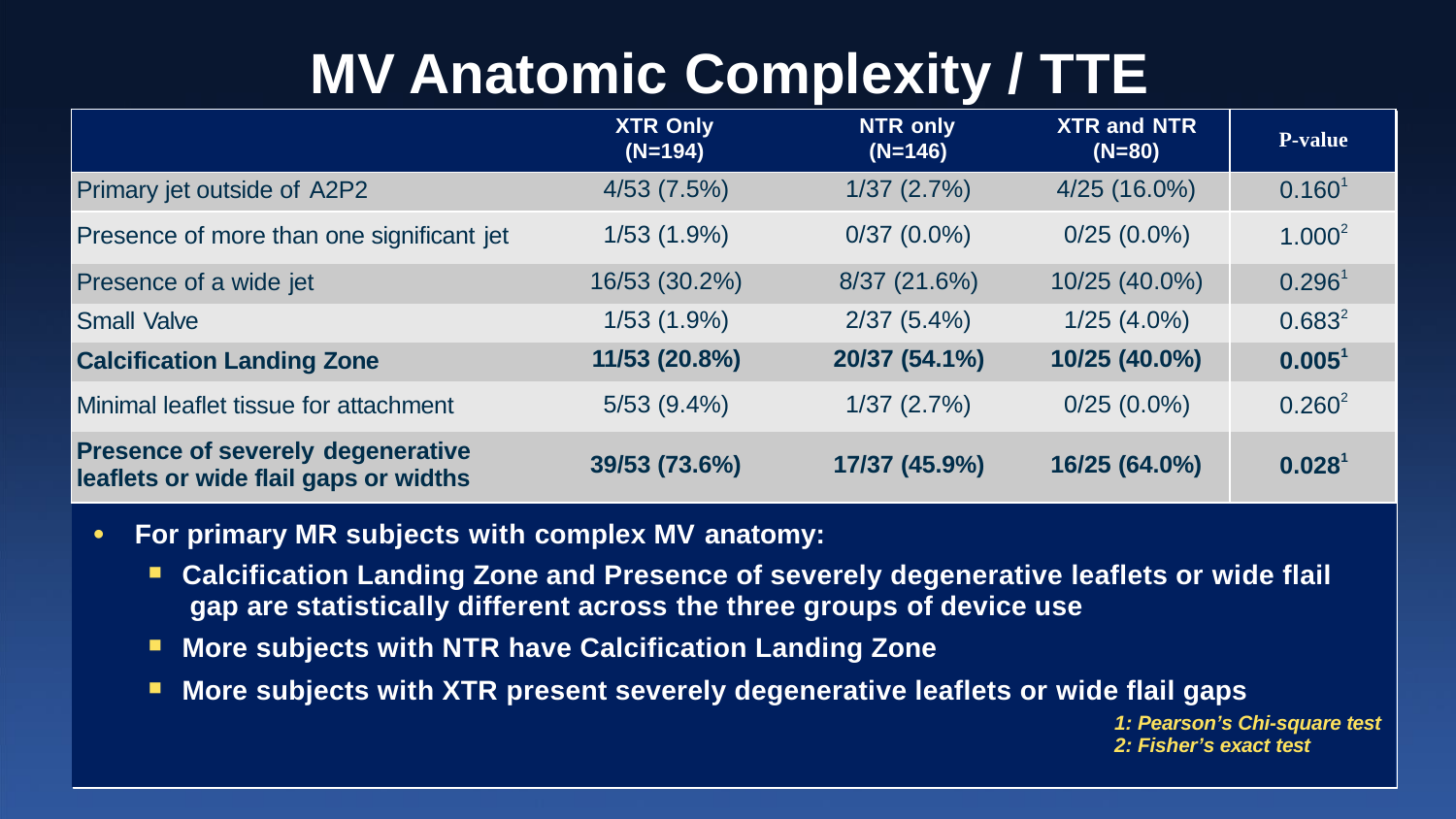

# MV Anatomic Complexity / TTE
|  | XTR Only (N=194) | NTR only (N=146) | XTR and NTR (N=80) | P-value |
| --- | --- | --- | --- | --- |
| Primary jet outside of A2P2 | 4/53 (7.5%) | 1/37 (2.7%) | 4/25 (16.0%) | 0.1601 |
| Presence of more than one significant jet | 1/53 (1.9%) | 0/37 (0.0%) | 0/25 (0.0%) | 1.0002 |
| Presence of a wide jet | 16/53 (30.2%) | 8/37 (21.6%) | 10/25 (40.0%) | 0.2961 |
| Small Valve | 1/53 (1.9%) | 2/37 (5.4%) | 1/25 (4.0%) | 0.6832 |
| Calcification Landing Zone | 11/53 (20.8%) | 20/37 (54.1%) | 10/25 (40.0%) | 0.0051 |
| Minimal leaflet tissue for attachment | 5/53 (9.4%) | 1/37 (2.7%) | 0/25 (0.0%) | 0.2602 |
| Presence of severely degenerative leaflets or wide flail gaps or widths | 39/53 (73.6%) | 17/37 (45.9%) | 16/25 (64.0%) | 0.0281 |
| For primary MR subjects with complex MV anatomy: Calcification Landing Zone and Presence of severely degenerative leaflets or wide flail gap are statistically different across the three groups of device use More subjects with NTR have Calcification Landing Zone More subjects with XTR present severely degenerative leaflets or wide flail gaps 1: Pearson’s Chi-square test 2: Fisher’s exact test |  |  |  |  |